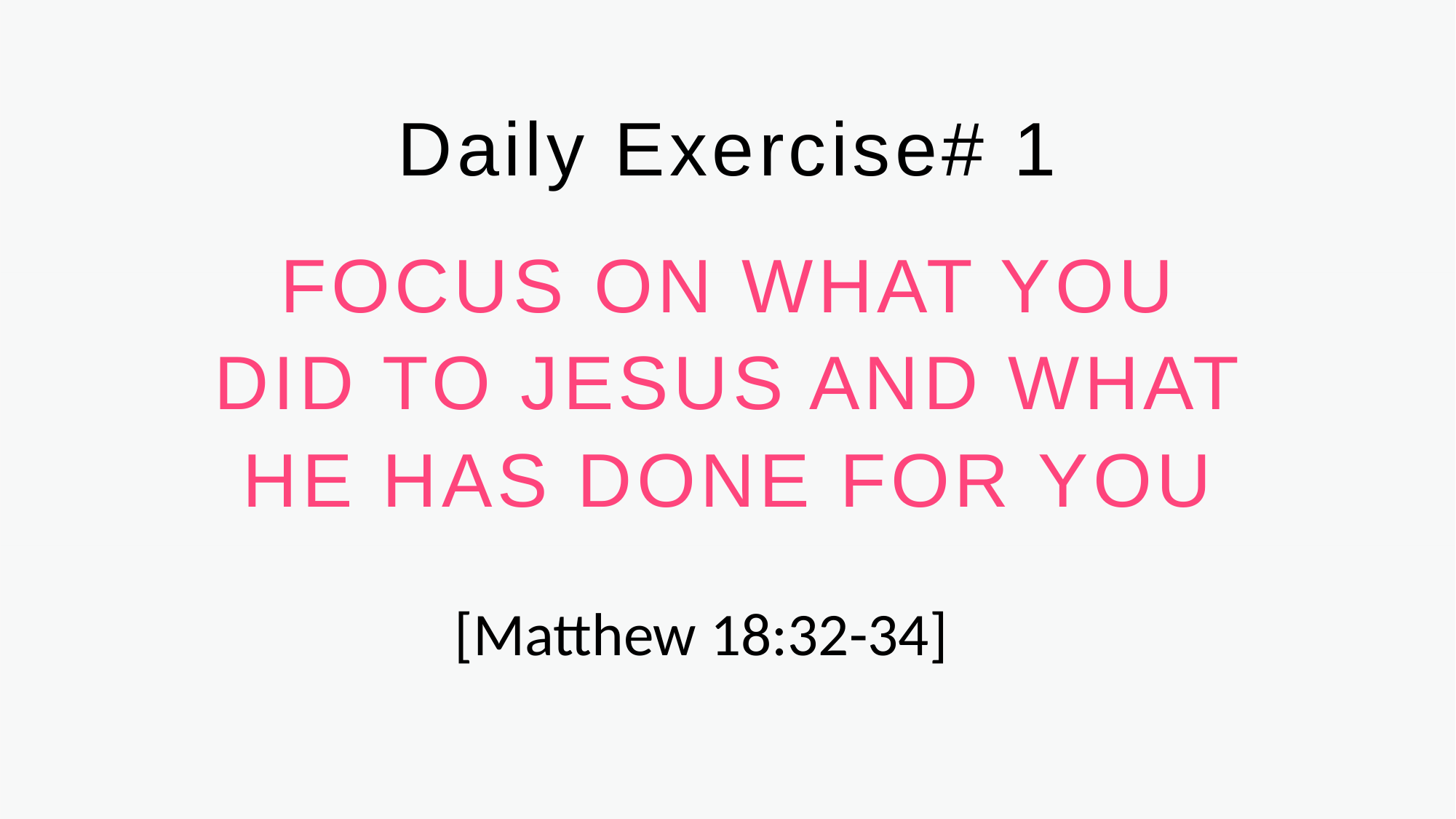

Daily Exercise# 1

FOCUS ON WHAT YOU
DID TO JESUS AND WHAT
HE HAS DONE FOR YOU
			[Matthew 18:32-34]